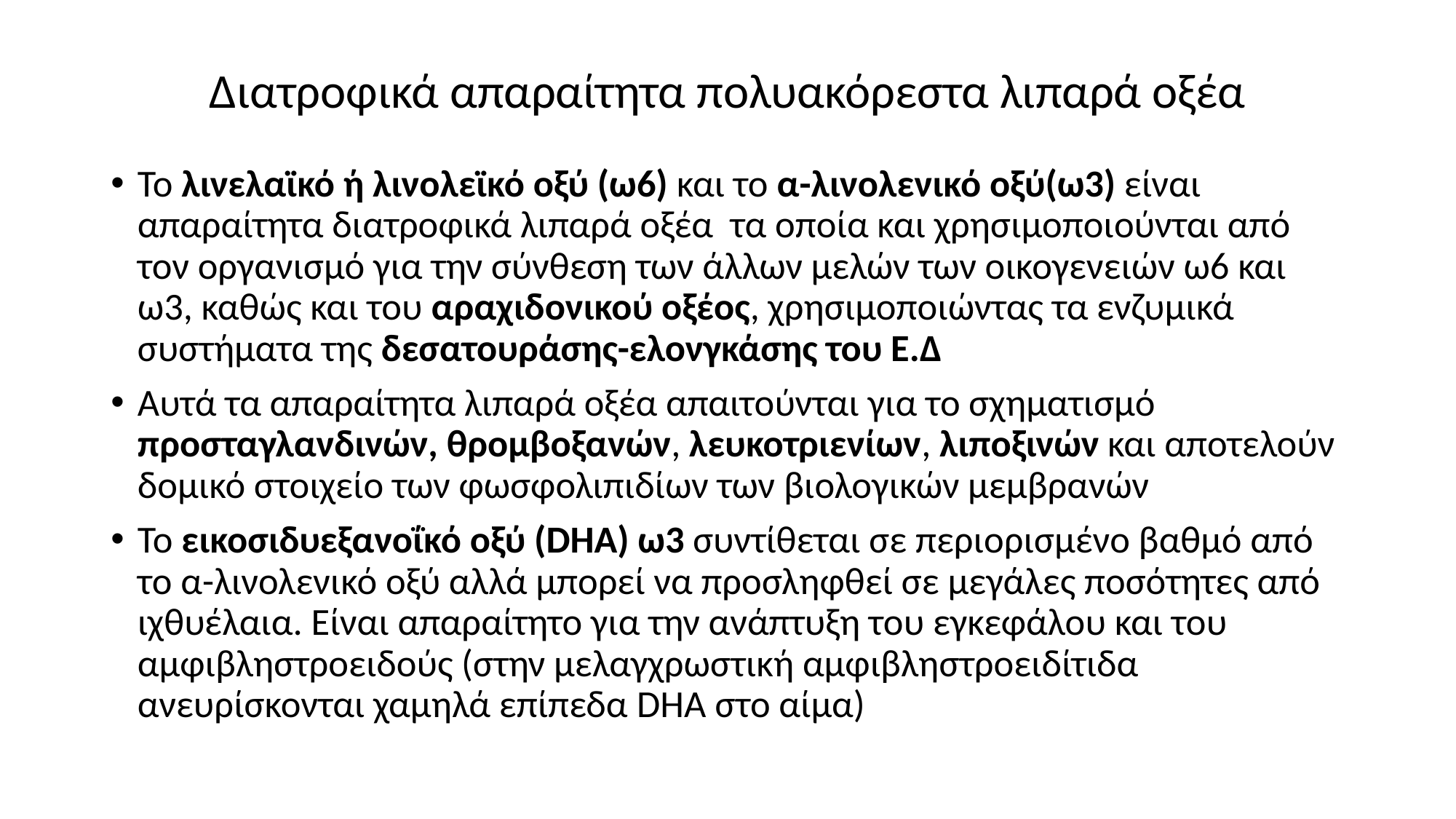

# Διατροφικά απαραίτητα πολυακόρεστα λιπαρά οξέα
Το λινελαϊκό ή λινολεϊκό οξύ (ω6) και το α-λινολενικό οξύ(ω3) είναι απαραίτητα διατροφικά λιπαρά οξέα  τα οποία και χρησιμοποιούνται από τον οργανισμό για την σύνθεση των άλλων μελών των οικογενειών ω6 και ω3, καθώς και του αραχιδονικού οξέος, χρησιμοποιώντας τα ενζυμικά  συστήματα της δεσατουράσης-ελονγκάσης του Ε.Δ
Αυτά τα απαραίτητα λιπαρά οξέα απαιτούνται για το σχηματισμό προσταγλανδινών, θρομβοξανών, λευκοτριενίων, λιποξινών και αποτελούν δομικό στοιχείο των φωσφολιπιδίων των βιολογικών μεμβρανών
Το εικοσιδυεξανοΐκό οξύ (DHA) ω3 συντίθεται σε περιορισμένο βαθμό από το α-λινολενικό οξύ αλλά μπορεί να προσληφθεί σε μεγάλες ποσότητες από ιχθυέλαια. Είναι απαραίτητο για την ανάπτυξη του εγκεφάλου και του αμφιβληστροειδούς (στην μελαγχρωστική αμφιβληστροειδίτιδα ανευρίσκονται χαμηλά επίπεδα DHA στο αίμα)